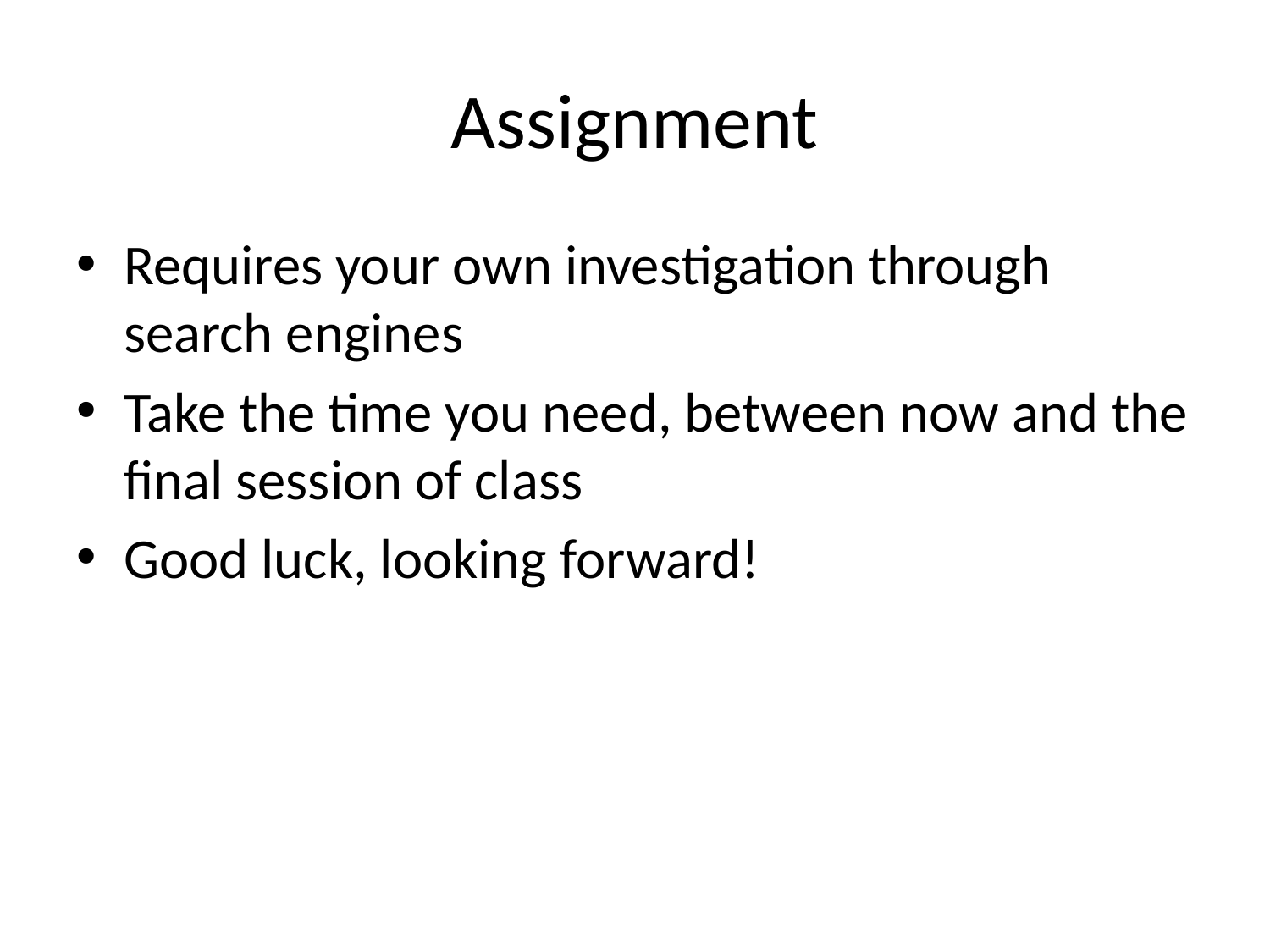

# Assignment
Requires your own investigation through search engines
Take the time you need, between now and the final session of class
Good luck, looking forward!